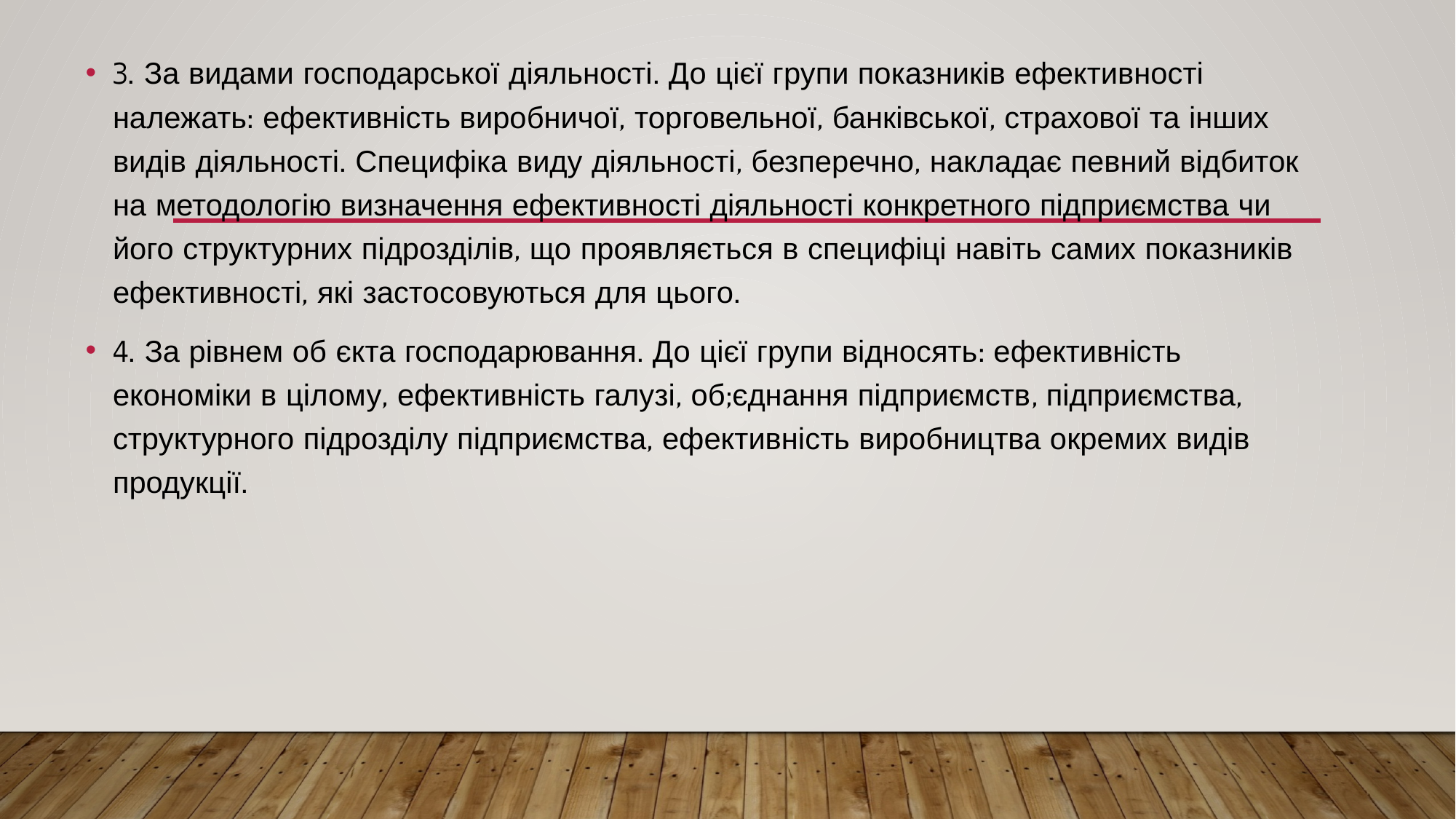

3. За видами господарської діяльності. До цієї групи показників ефективності належать: ефективність виробничої, торговельної, банківської, страхової та інших видів діяльності. Специфіка виду діяльності, безперечно, накладає певний відбиток на методологію визначення ефективності діяльності конкретного підприємства чи його структурних підрозділів, що проявляється в специфіці навіть самих показників ефективності, які застосовуються для цього.
4. За рівнем об єкта господарювання. До цієї групи відносять: ефективність економіки в цілому, ефективність галузі, об;єднання підприємств, підприємства, структурного підрозділу підприємства, ефективність виробництва окремих видів продукції.